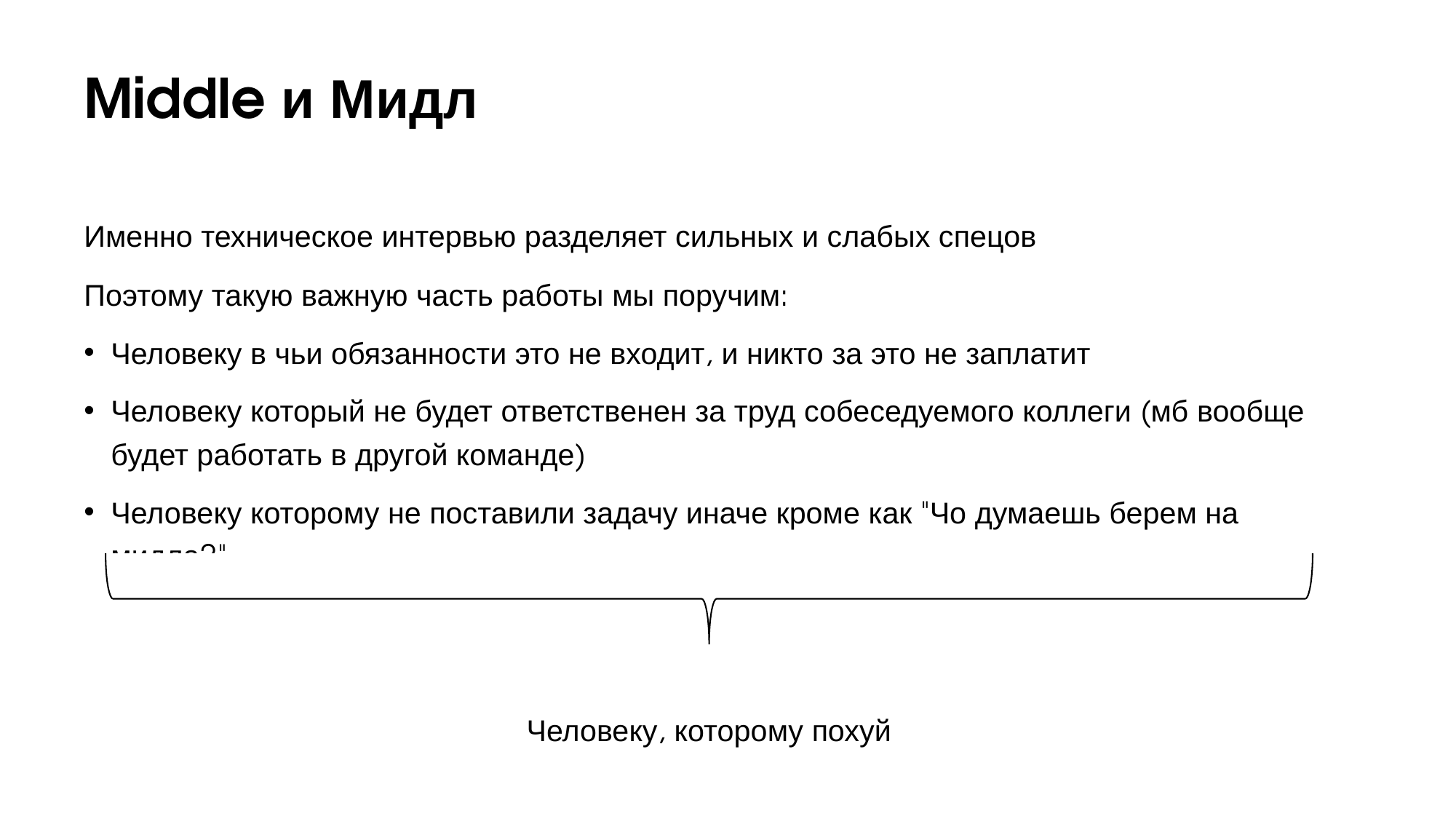

# Middle и Мидл
Именно техническое интервью разделяет сильных и слабых спецов
Поэтому такую важную часть работы мы поручим:
Человеку в чьи обязанности это не входит, и никто за это не заплатит
Человеку который не будет ответственен за труд собеседуемого коллеги (мб вообще будет работать в другой команде)
Человеку которому не поставили задачу иначе кроме как "Чо думаешь берем на мидла?"

Человеку, которому похуй